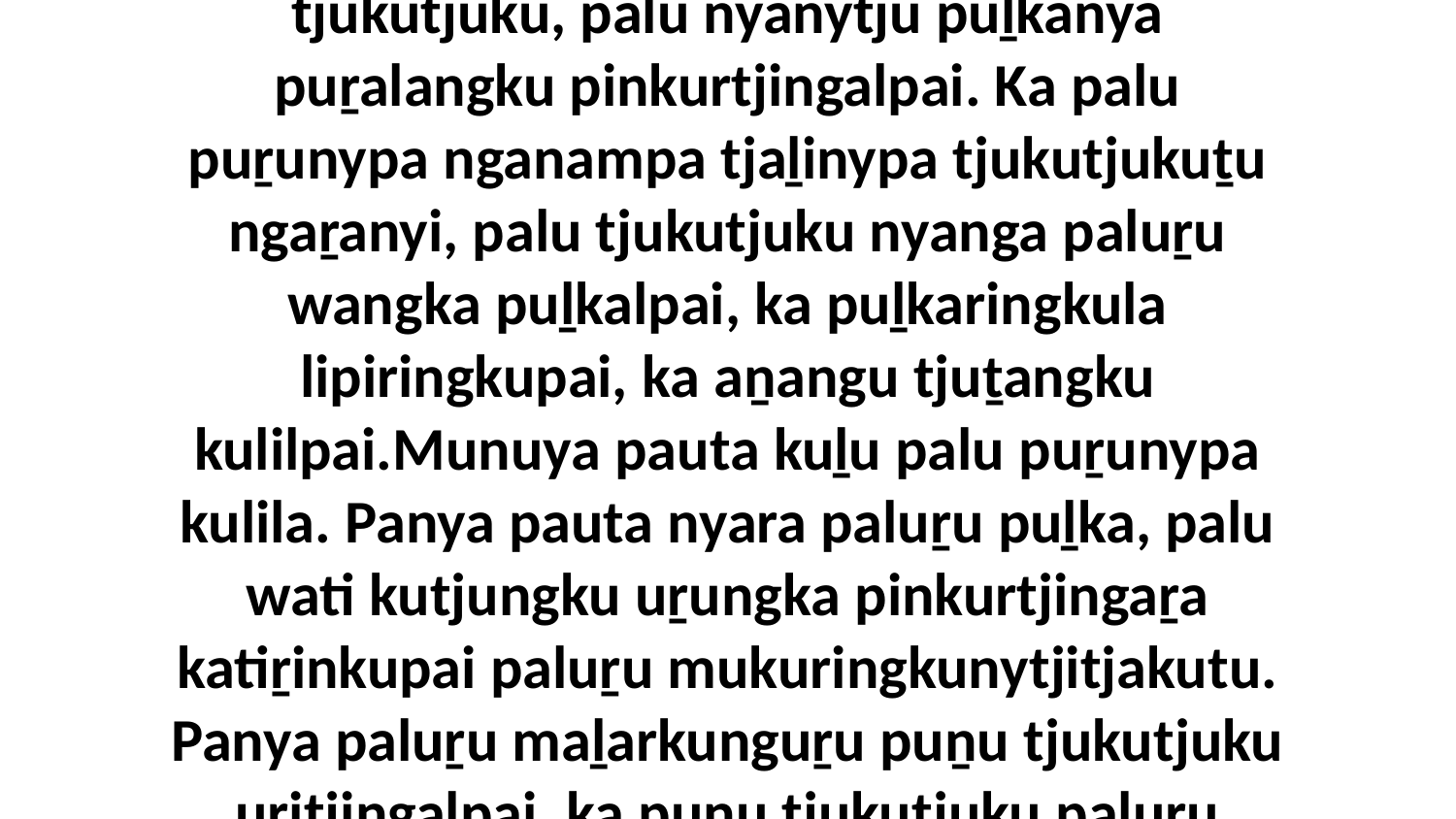

3-5 Palu tjaḻinypa panya nyanytjuku puṟala puṟunypa, panya watingku nyanytju tjaangka puṟala tjunkupai, ka nyanytjungku wangaṉarangku kulilpai wati paluṟu ilaṟa pinkurtjingannyangka. Puṟala paluṟu tjukutjuku, palu nyanytju puḻkanya puṟalangku pinkurtjingalpai. Ka palu puṟunypa nganampa tjaḻinypa tjukutjukuṯu ngaṟanyi, palu tjukutjuku nyanga paluṟu wangka puḻkalpai, ka puḻkaringkula lipiringkupai, ka aṉangu tjuṯangku kulilpai.Munuya pauta kuḻu palu puṟunypa kulila. Panya pauta nyara paluṟu puḻka, palu wati kutjungku uṟungka pinkurtjingaṟa katiṟinkupai paluṟu mukuringkunytjitjakutu. Panya paluṟu maḻarkunguṟu puṉu tjukutjuku uritjingalpai, ka puṉu tjukutjuku paluṟu pauta panya puḻkanya pinkurtjingalpai. Ka palu puṟunypaṯu nganampa tjaḻinypa tjukutjukuṯu ngaṟanyi, palu tjukutjuku nyanga paluṟu wangka puḻkalpai, ka aṉangu tjuṯangku kulilpai.